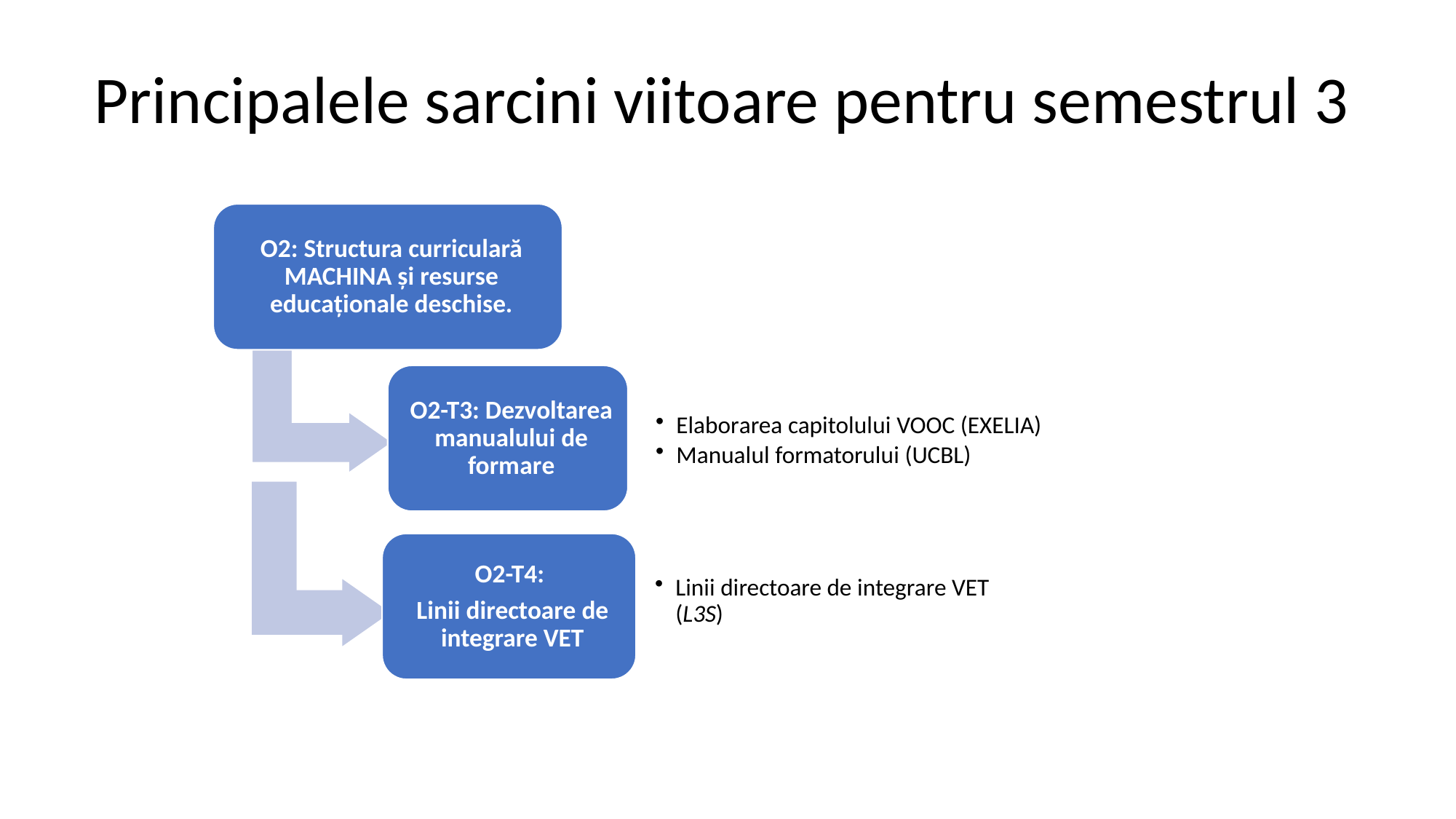

# Principalele sarcini viitoare pentru semestrul 3
O2: Structura curriculară MACHINA și resurse educaționale deschise.
O2-T3: Dezvoltarea manualului de formare
Elaborarea capitolului VOOC (EXELIA)
Manualul formatorului (UCBL)
O2-T4:
Linii directoare de integrare VET

Linii directoare de integrare VET (L3S)